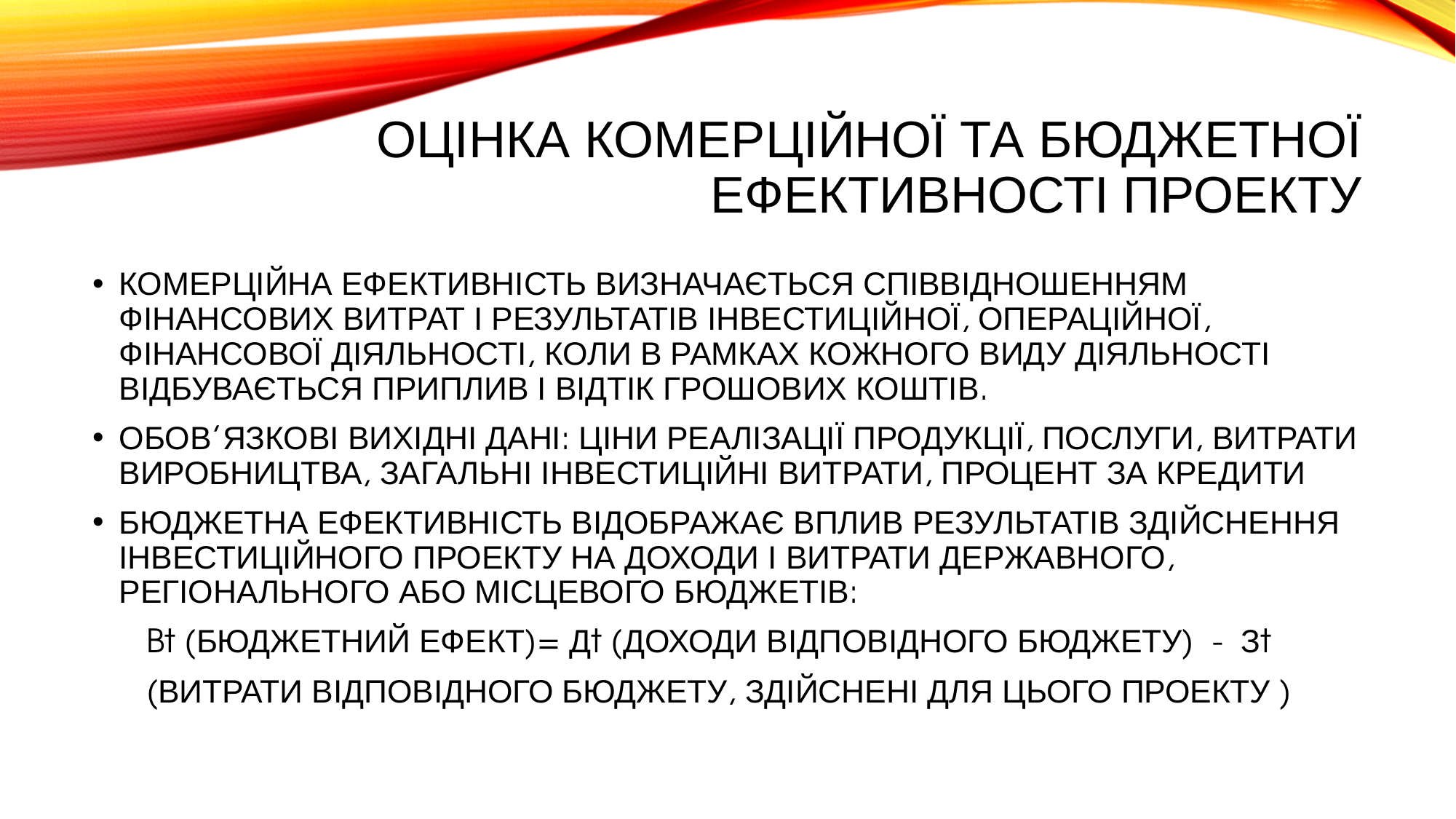

# ОЦІНКА КОМЕРЦІЙНОЇ ТА БЮДЖЕТНОЇ ЕФЕКТИВНОСТІ ПРОЕКТУ
КОМЕРЦІЙНА ЕФЕКТИВНІСТЬ ВИЗНАЧАЄТЬСЯ СПІВВІДНОШЕННЯМ ФІНАНСОВИХ ВИТРАТ І РЕЗУЛЬТАТІВ ІНВЕСТИЦІЙНОЇ, ОПЕРАЦІЙНОЇ, ФІНАНСОВОЇ ДІЯЛЬНОСТІ, КОЛИ В РАМКАХ КОЖНОГО ВИДУ ДІЯЛЬНОСТІ ВІДБУВАЄТЬСЯ ПРИПЛИВ І ВІДТІК ГРОШОВИХ КОШТІВ.
ОБОВ’ЯЗКОВІ ВИХІДНІ ДАНІ: ЦІНИ РЕАЛІЗАЦІЇ ПРОДУКЦІЇ, ПОСЛУГИ, ВИТРАТИ ВИРОБНИЦТВА, ЗАГАЛЬНІ ІНВЕСТИЦІЙНІ ВИТРАТИ, ПРОЦЕНТ ЗА КРЕДИТИ
БЮДЖЕТНА ЕФЕКТИВНІСТЬ ВІДОБРАЖАЄ ВПЛИВ РЕЗУЛЬТАТІВ ЗДІЙСНЕННЯ ІНВЕСТИЦІЙНОГО ПРОЕКТУ НА ДОХОДИ І ВИТРАТИ ДЕРЖАВНОГО, РЕГІОНАЛЬНОГО АБО МІСЦЕВОГО БЮДЖЕТІВ:
      Bt (БЮДЖЕТНИЙ ЕФЕКТ)= Дt (ДОХОДИ ВІДПОВІДНОГО БЮДЖЕТУ)  -  Зt
      (ВИТРАТИ ВІДПОВІДНОГО БЮДЖЕТУ, ЗДІЙСНЕНІ ДЛЯ ЦЬОГО ПРОЕКТУ )